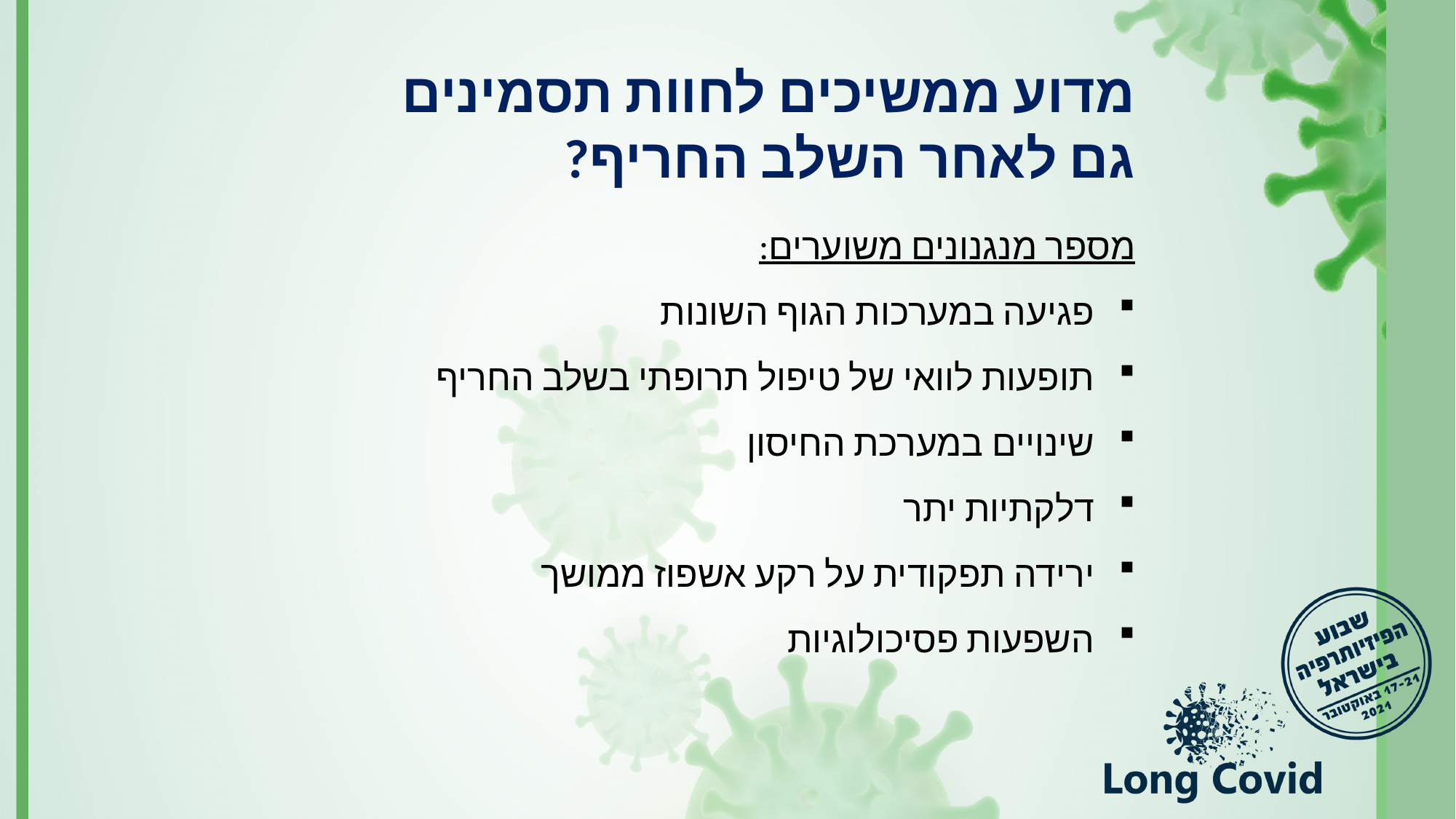

מדוע ממשיכים לחוות תסמינים
גם לאחר השלב החריף?
מספר מנגנונים משוערים:
פגיעה במערכות הגוף השונות
תופעות לוואי של טיפול תרופתי בשלב החריף
שינויים במערכת החיסון
דלקתיות יתר
ירידה תפקודית על רקע אשפוז ממושך
השפעות פסיכולוגיות